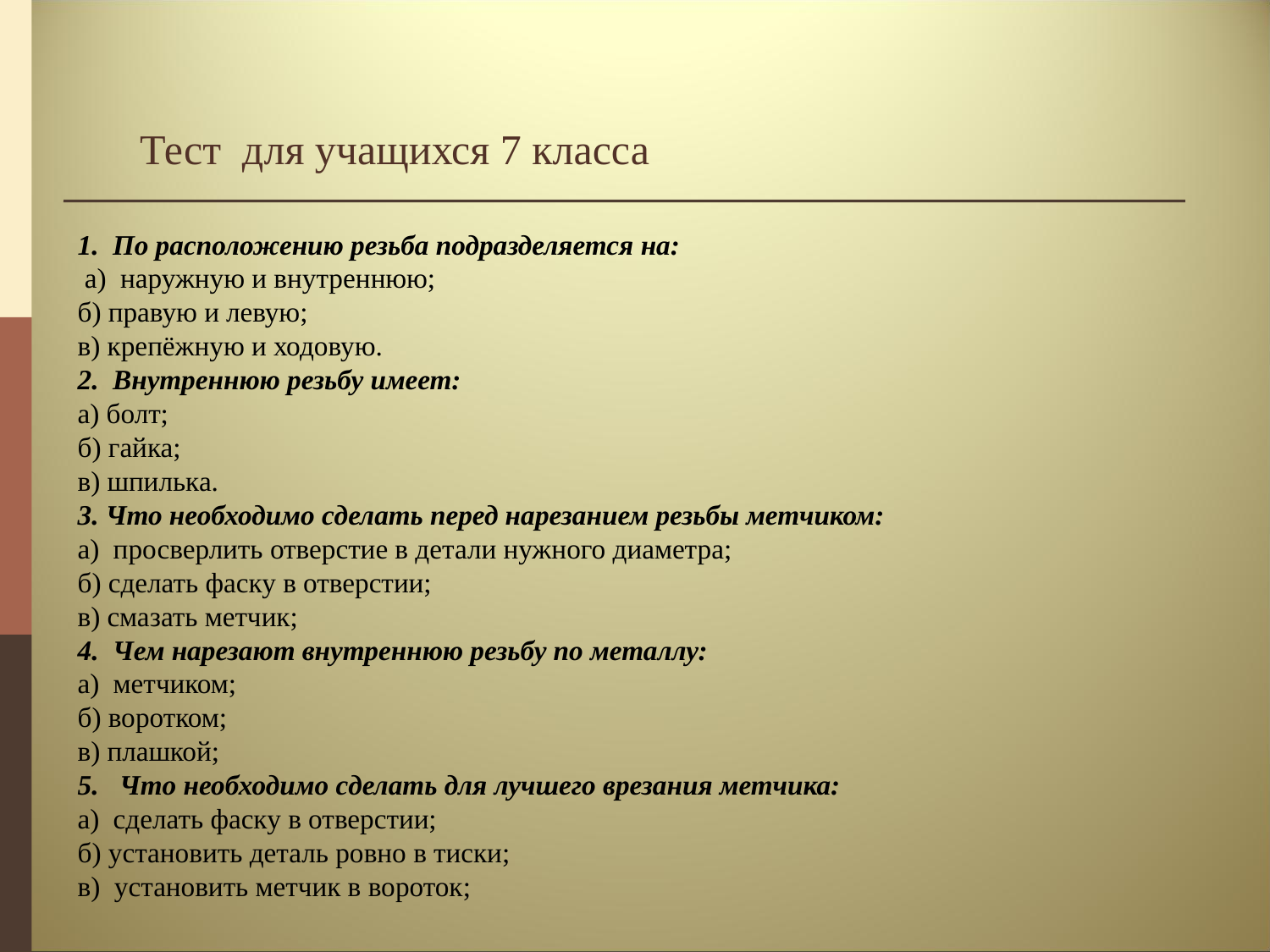

Тест  для учащихся 7 класса
1.  По расположению резьба подразделяется на:
 а)  наружную и внутреннюю;
б) правую и левую;
в) крепёжную и ходовую.
2.  Внутреннюю резьбу имеет:
а) болт;
б) гайка;
в) шпилька.
3. Что необходимо сделать перед нарезанием резьбы метчиком:
а)  просверлить отверстие в детали нужного диаметра;
б) сделать фаску в отверстии;
в) смазать метчик;
4.  Чем нарезают внутреннюю резьбу по металлу:
а)  метчиком;
б) воротком;
в) плашкой;
5.   Что необходимо сделать для лучшего врезания метчика:
а)  сделать фаску в отверстии;
б) установить деталь ровно в тиски;
в)  установить метчик в вороток;